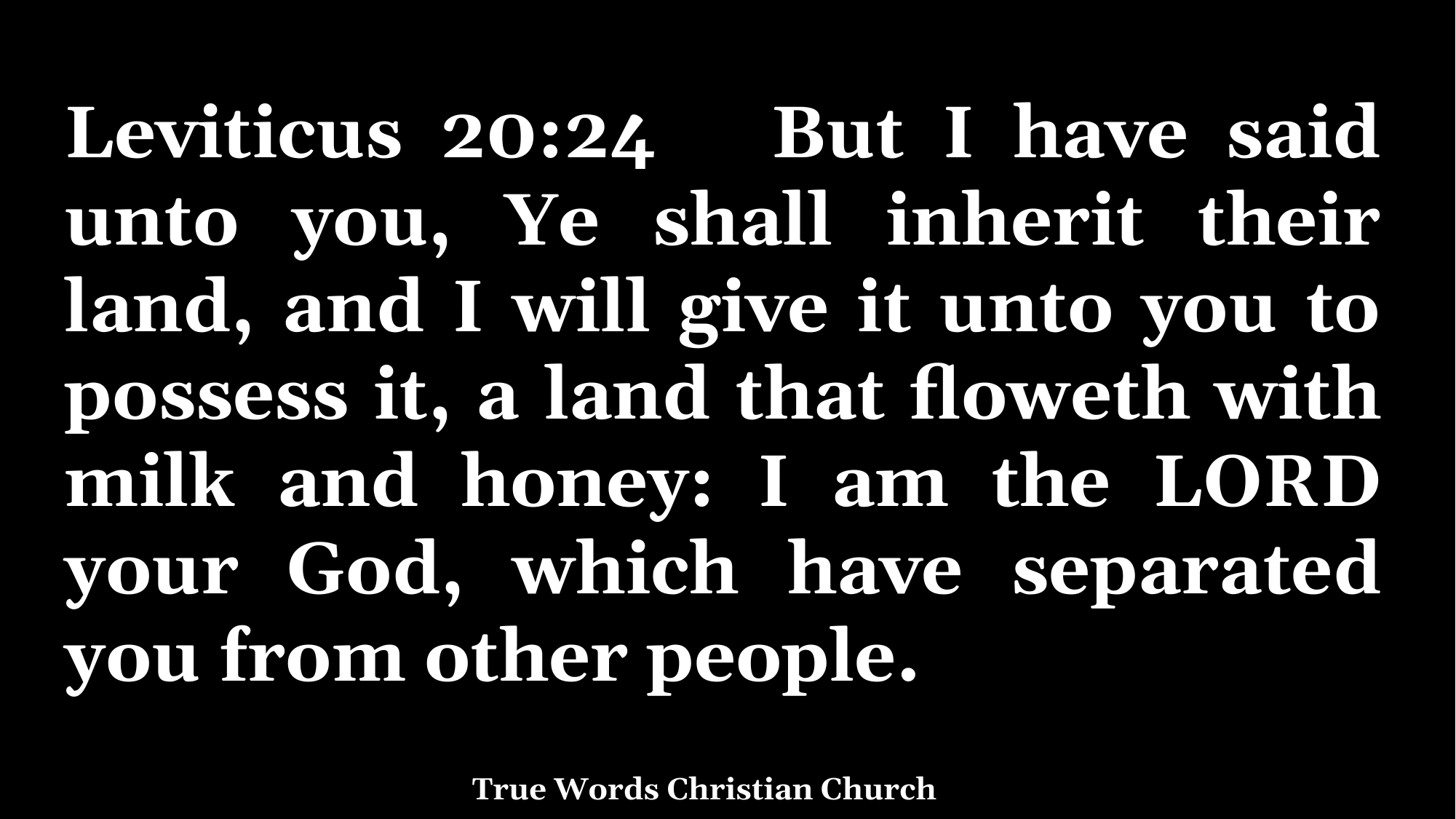

Leviticus 20:24   But I have said unto you, Ye shall inherit their land, and I will give it unto you to possess it, a land that floweth with milk and honey: I am the LORD your God, which have separated you from other people.
True Words Christian Church